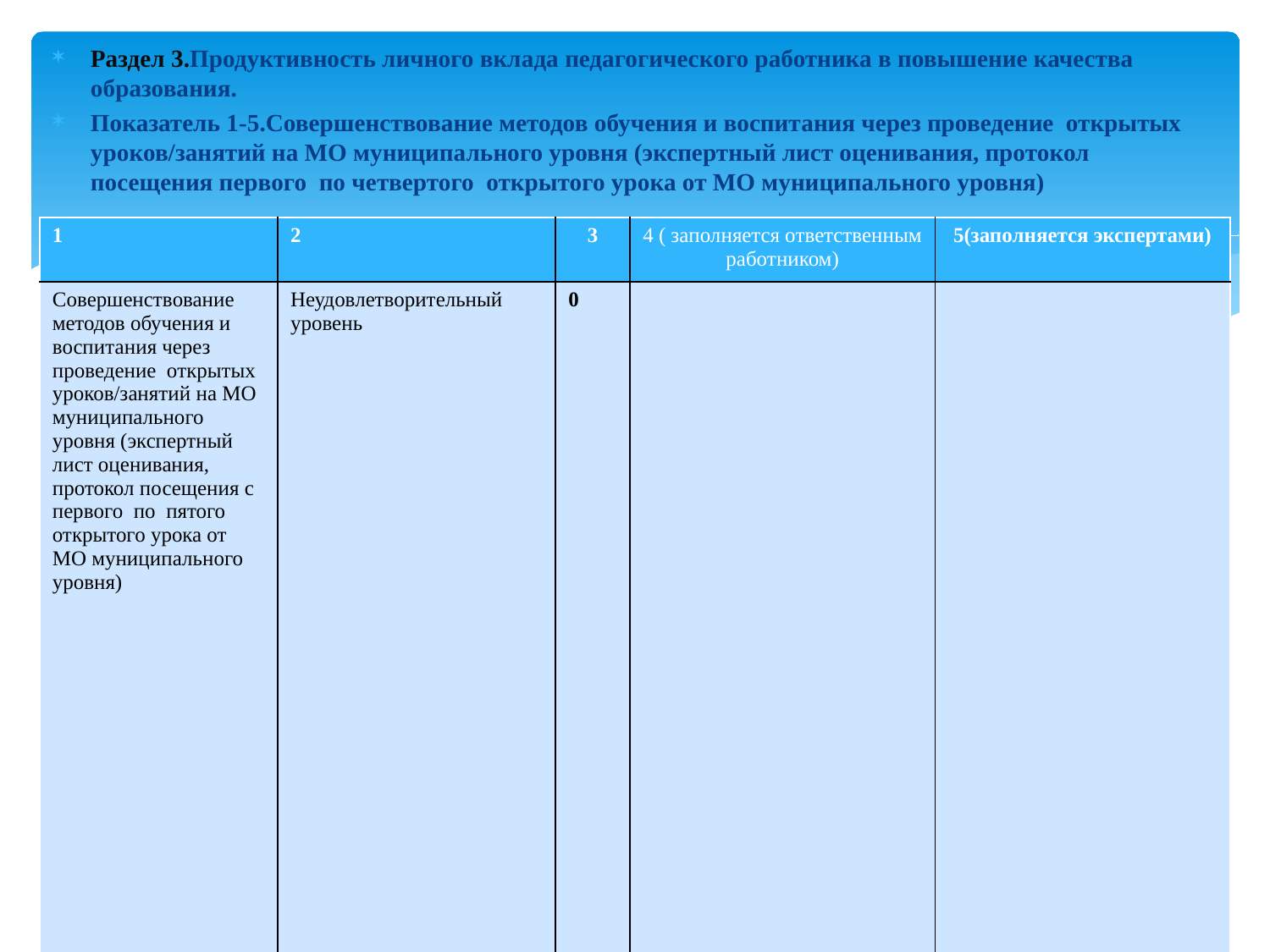

Раздел 3.Продуктивность личного вклада педагогического работника в повышение качества образования.
Показатель 1-5.Совершенствование методов обучения и воспитания через проведение  открытых уроков/занятий на МО муниципального уровня (экспертный лист оценивания, протокол посещения первого  по четвертого  открытого урока от МО муниципального уровня)

Оценивание по показателю: с 1 по 5 осуществляется путем определения баллов. Максимальный балл  в каждом показателе -20 баллов.
Подтверждающие  документы:  сканированные экспертные листы и протоколы посещения открытого урока.
 Обращаем внимание на то, что в открытых уроках должны присутствовать не менее 3 экспертов. Должна быть подпись в экспертных  листах  руководителя КМО (ГМО) и членов КМО (ГМО).

| 1 | 2 | 3 | 4 ( заполняется ответственным работником) | 5(заполняется экспертами) |
| --- | --- | --- | --- | --- |
| Совершенствование методов обучения и воспитания через проведение открытых уроков/занятий на МО муниципального уровня (экспертный лист оценивания, протокол посещения с первого по пятого открытого урока от МО муниципального уровня) | Неудовлетворительный уровень | 0 |  |  |
|  | Удовлетворительный уровень | 10 |  |  |
|  | Хороший уровень | 15 |  |  |
|  | Высокий уровень | 20 |  |  |
|  | Итоговый балл |  |  |  |